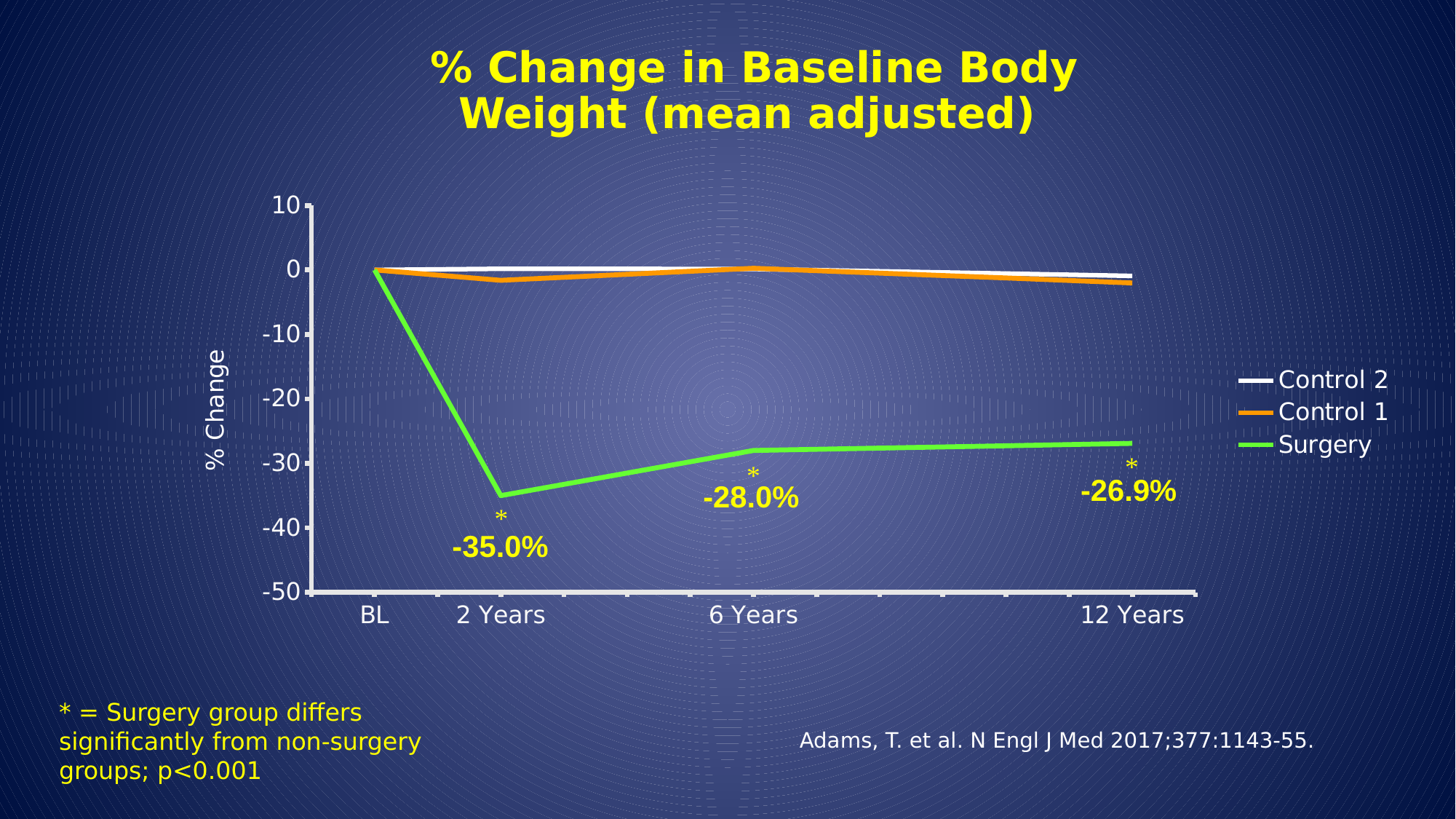

% Change in Baseline Body Weight (mean adjusted)

### Chart

| Category | Control 2 | Control 1 | Surgery |
|---|---|---|---|
| BL | 0.0 | 0.0 | 0.0 |
| 2 Years | 0.1748 | -1.614 | -35.0 |
|  | 0.1573 | -0.681 | -31.5 |
| 6 Years | 0.1398 | 0.252 | -28.0 |
|  | -0.214257 | -0.49907999999999997 | -27.637 |
|  | -0.568314 | -1.25016 | -27.273999999999997 |
| 12 Years | -0.9331 | -2.024 | -26.9 |
*
*
-26.9%
-28.0%
*
-35.0%
* = Surgery group differs significantly from non-surgery groups; p<0.001
Adams, T. et al. N Engl J Med 2017;377:1143-55.